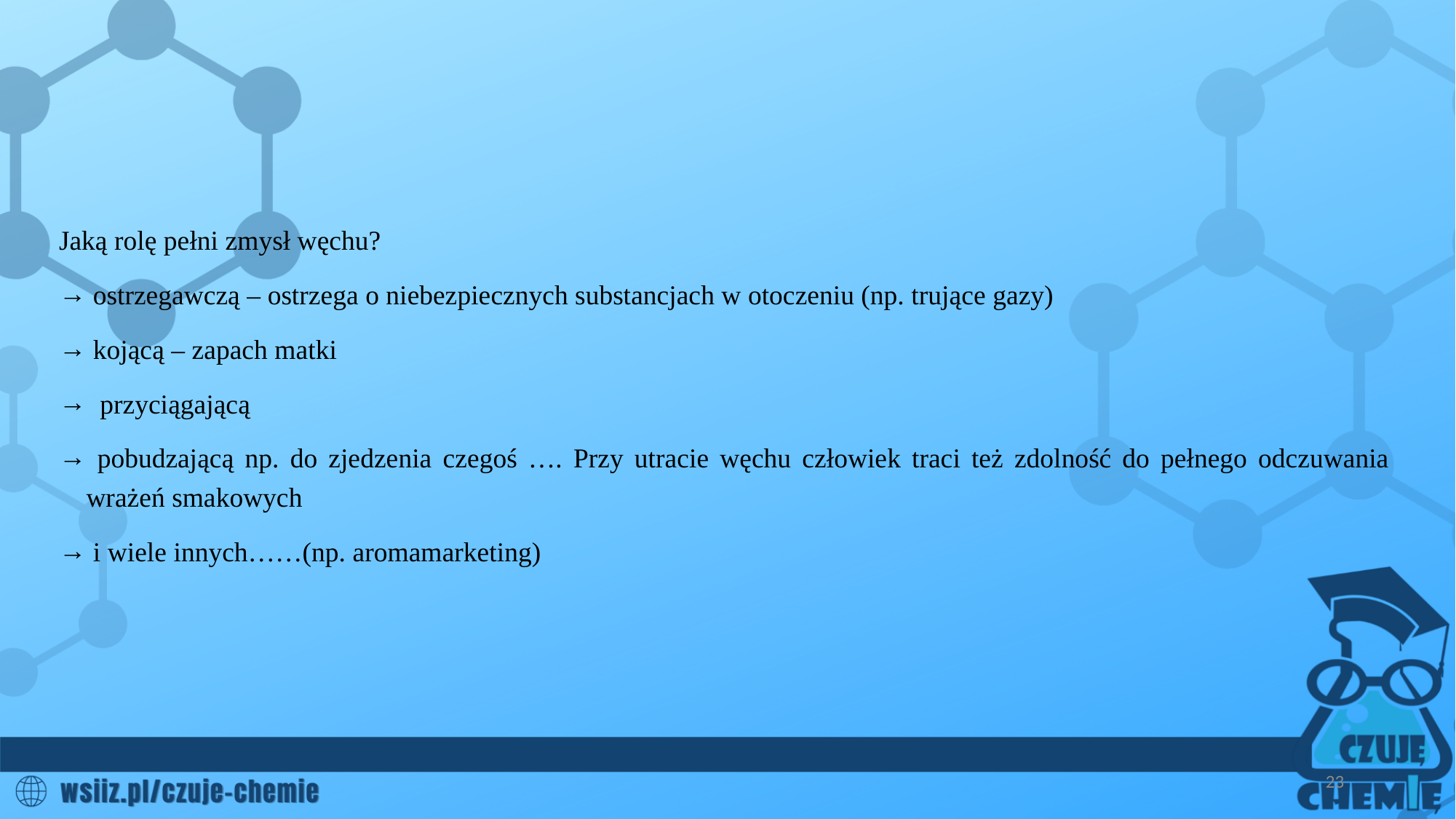

Jaką rolę pełni zmysł węchu?
 ostrzegawczą – ostrzega o niebezpiecznych substancjach w otoczeniu (np. trujące gazy)
 kojącą – zapach matki
  przyciągającą
 pobudzającą np. do zjedzenia czegoś …. Przy utracie węchu człowiek traci też zdolność do pełnego odczuwania wrażeń smakowych
 i wiele innych……(np. aromamarketing)

23